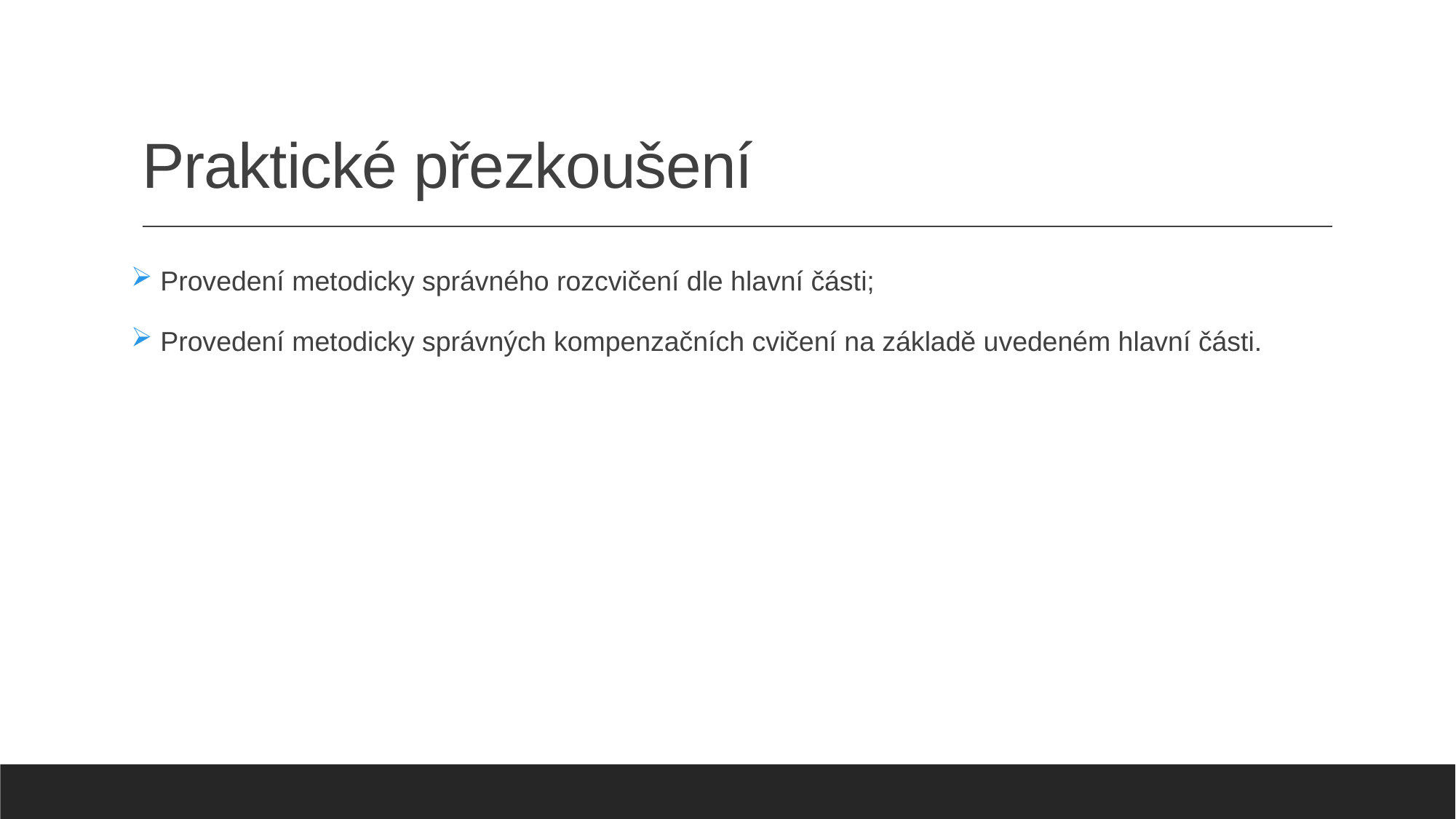

# Praktické přezkoušení
 Provedení metodicky správného rozcvičení dle hlavní části;
 Provedení metodicky správných kompenzačních cvičení na základě uvedeném hlavní části.